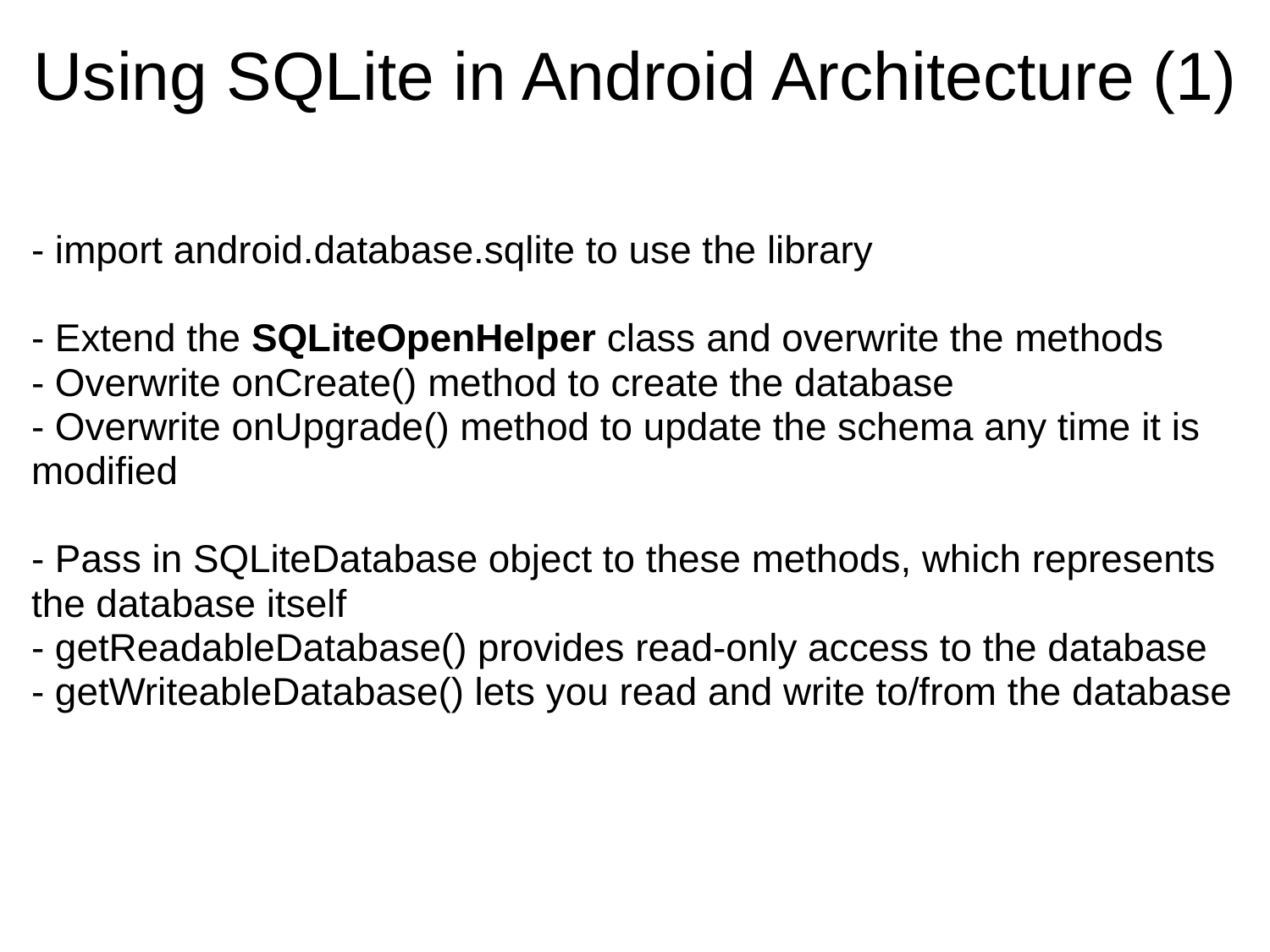

# Using SQLite in Android Architecture (1)
- import android.database.sqlite to use the library
- Extend the SQLiteOpenHelper class and overwrite the methods
- Overwrite onCreate() method to create the database
- Overwrite onUpgrade() method to update the schema any time it is modified
- Pass in SQLiteDatabase object to these methods, which represents the database itself
- getReadableDatabase() provides read-only access to the database
- getWriteableDatabase() lets you read and write to/from the database